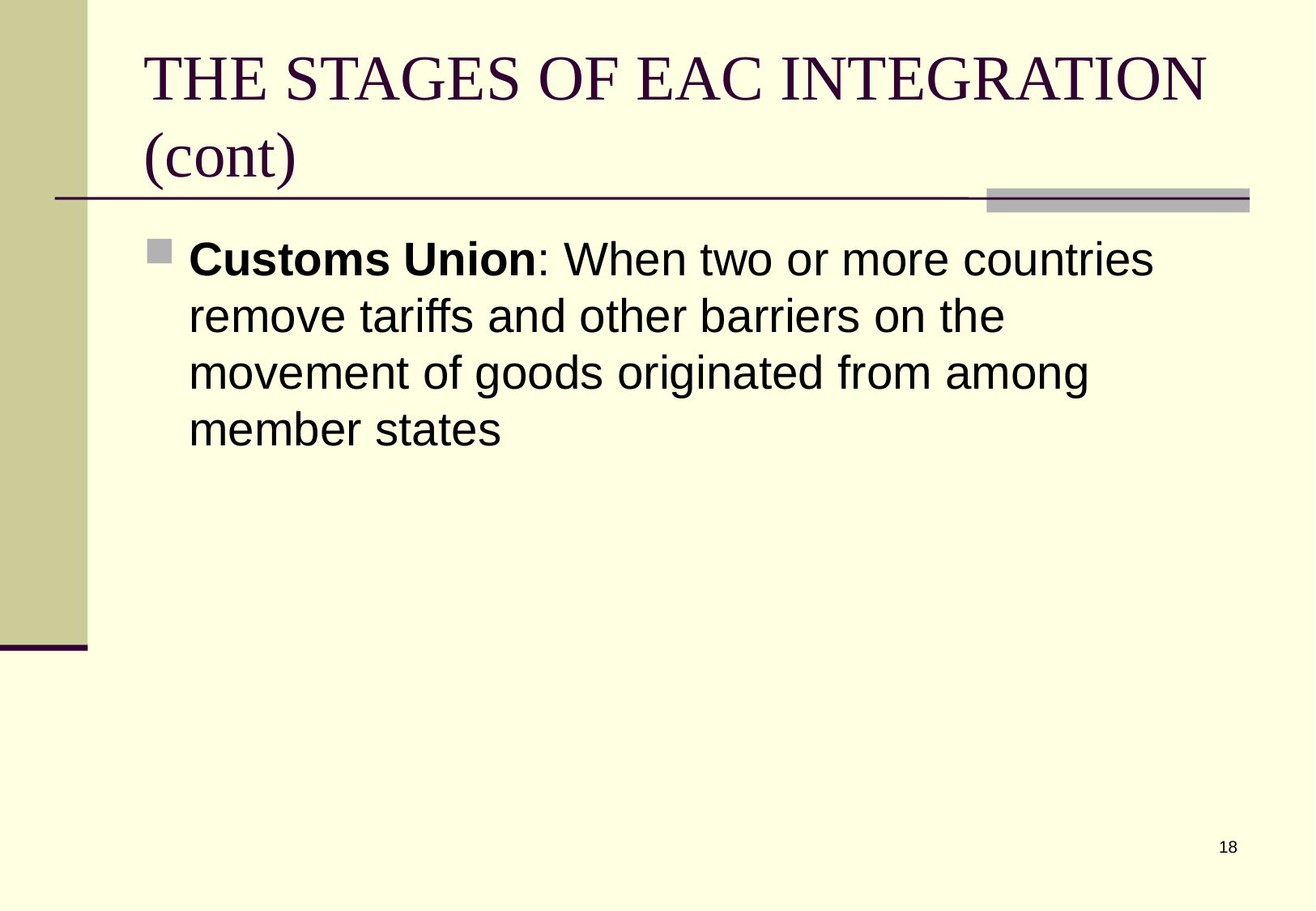

# THE STAGES OF EAC INTEGRATION (cont)
Customs Union: When two or more countries remove tariffs and other barriers on the movement of goods originated from among member states
18